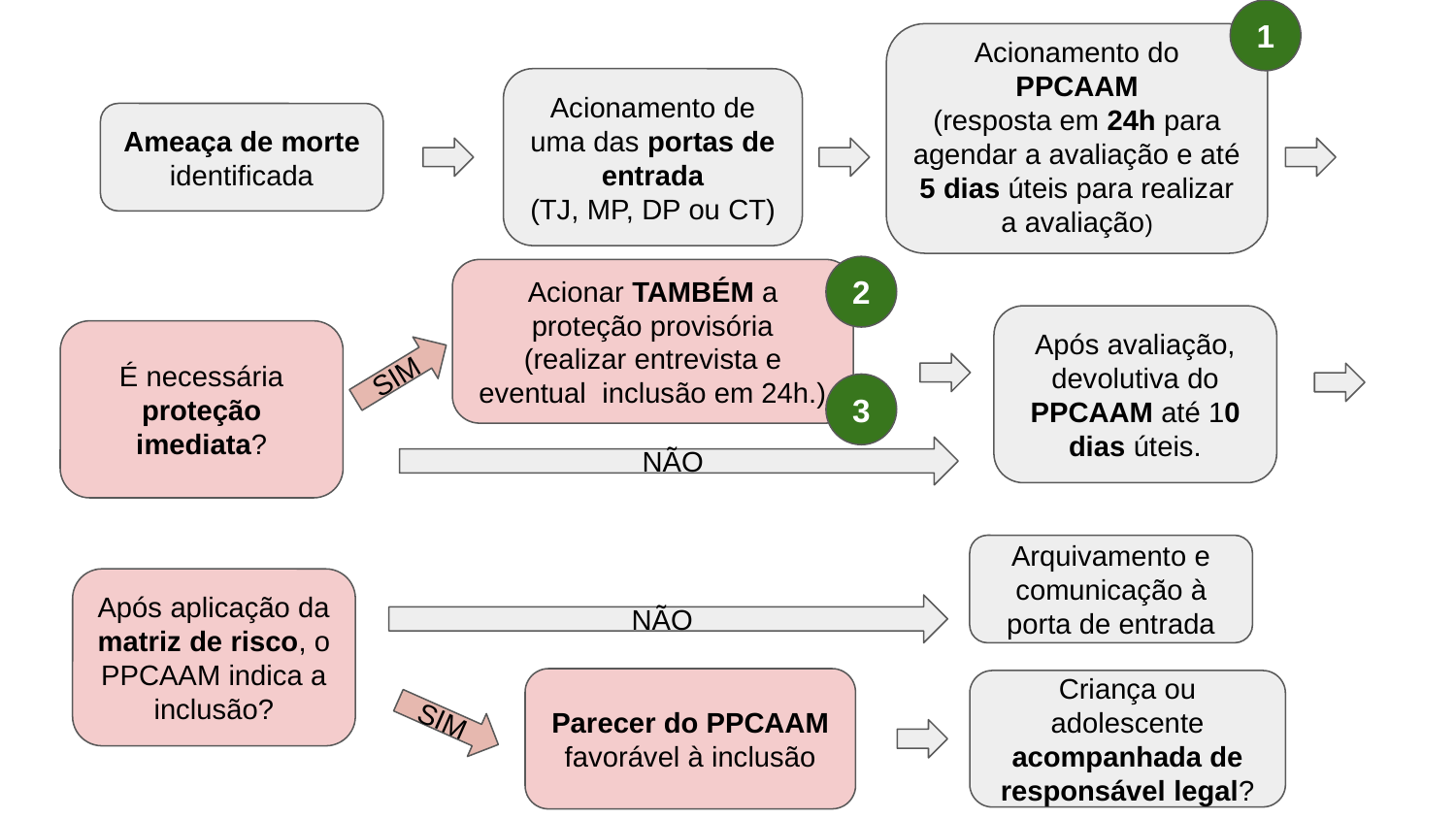

1

Acionamento do PPCAAM
(resposta em 24h para agendar a avaliação e até 5 dias úteis para realizar a avaliação)

Acionamento de uma das portas de entrada
(TJ, MP, DP ou CT)
Ameaça de morte identificada

2
Acionar TAMBÉM a proteção provisória
(realizar entrevista e eventual  inclusão em 24h.)
Após avaliação, devolutiva do PPCAAM até 10 dias úteis.
É necessária proteção imediata?
SIM

3
NÃO
Arquivamento e comunicação à porta de entrada
Após aplicação da matriz de risco, o PPCAAM indica a inclusão?
NÃO
Parecer do PPCAAM favorável à inclusão
Criança ou adolescente acompanhada de responsável legal?
SIM